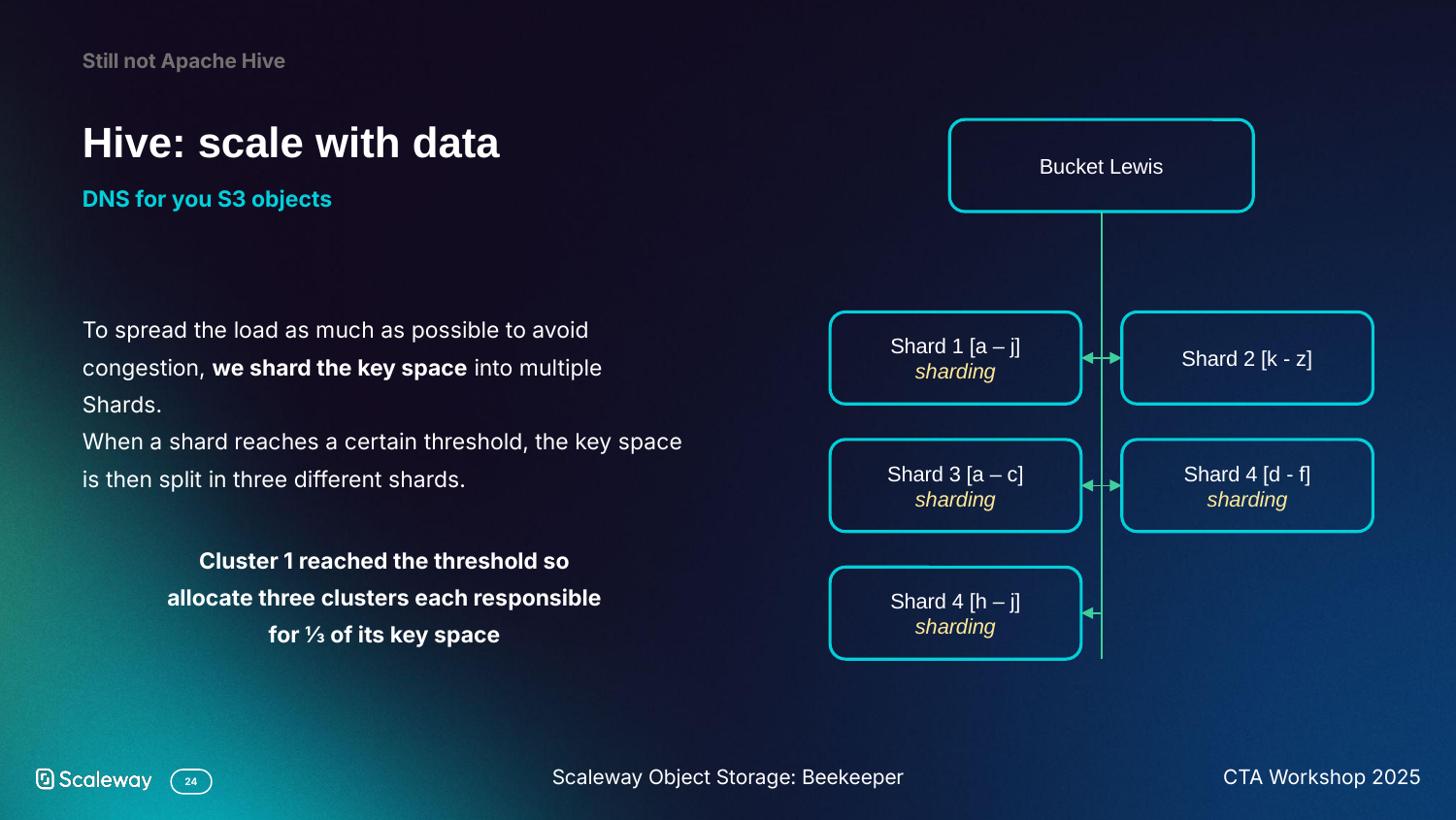

Still not Apache Hive
Bucket Lewis
# Hive: scale with data

DNS for you S3 objects
To spread the load as much as possible to avoid congestion, we shard the key space into multiple Shards.
When a shard reaches a certain threshold, the key space is then split in three different shards.

Shard 1 [a – j]
sharding
Shard 2 [k - z]
Shard 3 [a – c]
sharding
Shard 4 [d - f]
sharding
Cluster 1 reached the threshold so allocate three clusters each responsible for ⅓ of its key space
Shard 4 [h – j]
sharding
Scaleway Object Storage: Beekeeper
CTA Workshop 2025